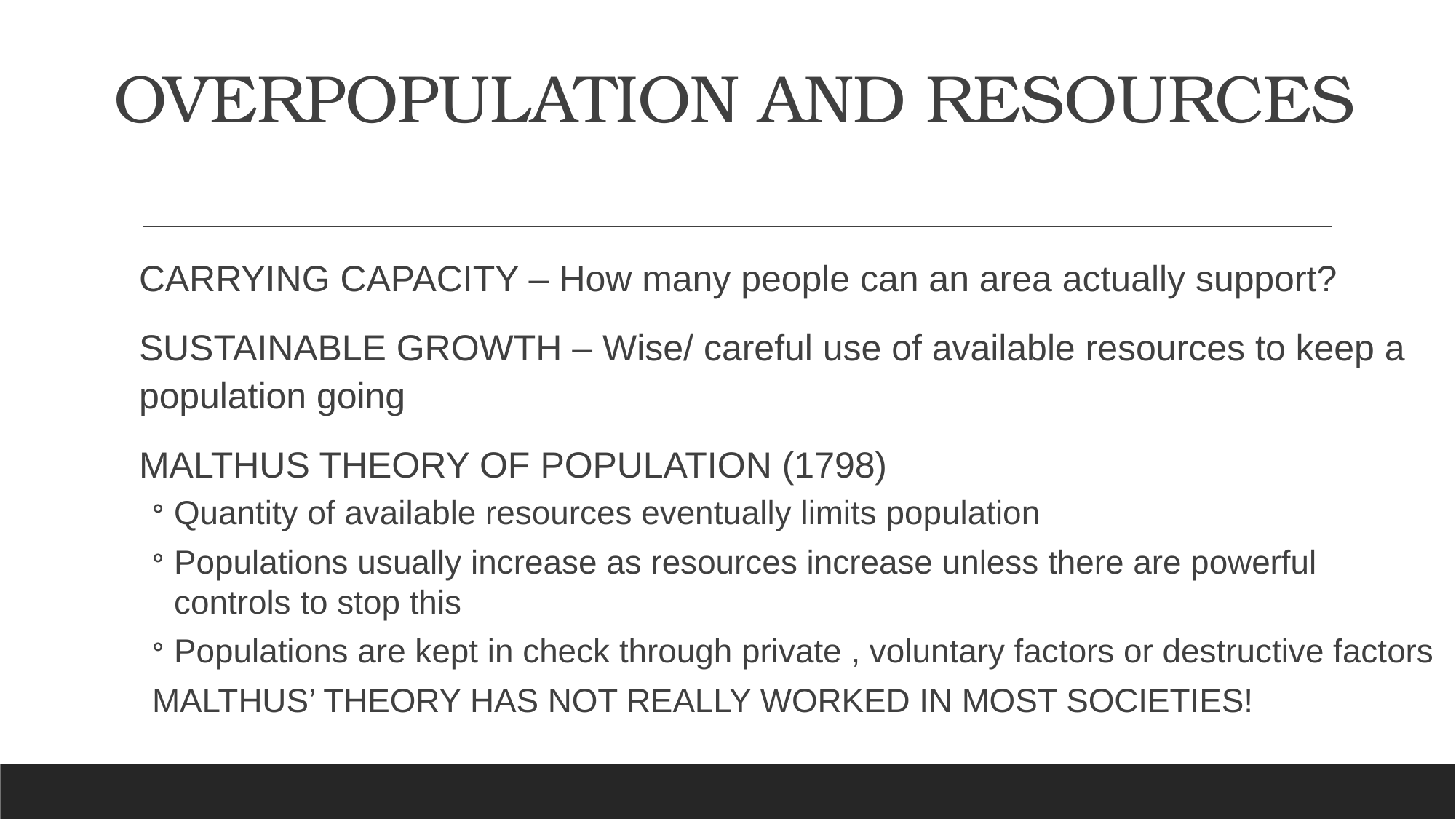

# OVERPOPULATION AND RESOURCES
CARRYING CAPACITY – How many people can an area actually support?
SUSTAINABLE GROWTH – Wise/ careful use of available resources to keep a population going
MALTHUS THEORY OF POPULATION (1798)
Quantity of available resources eventually limits population
Populations usually increase as resources increase unless there are powerful controls to stop this
Populations are kept in check through private , voluntary factors or destructive factors
MALTHUS’ THEORY HAS NOT REALLY WORKED IN MOST SOCIETIES!